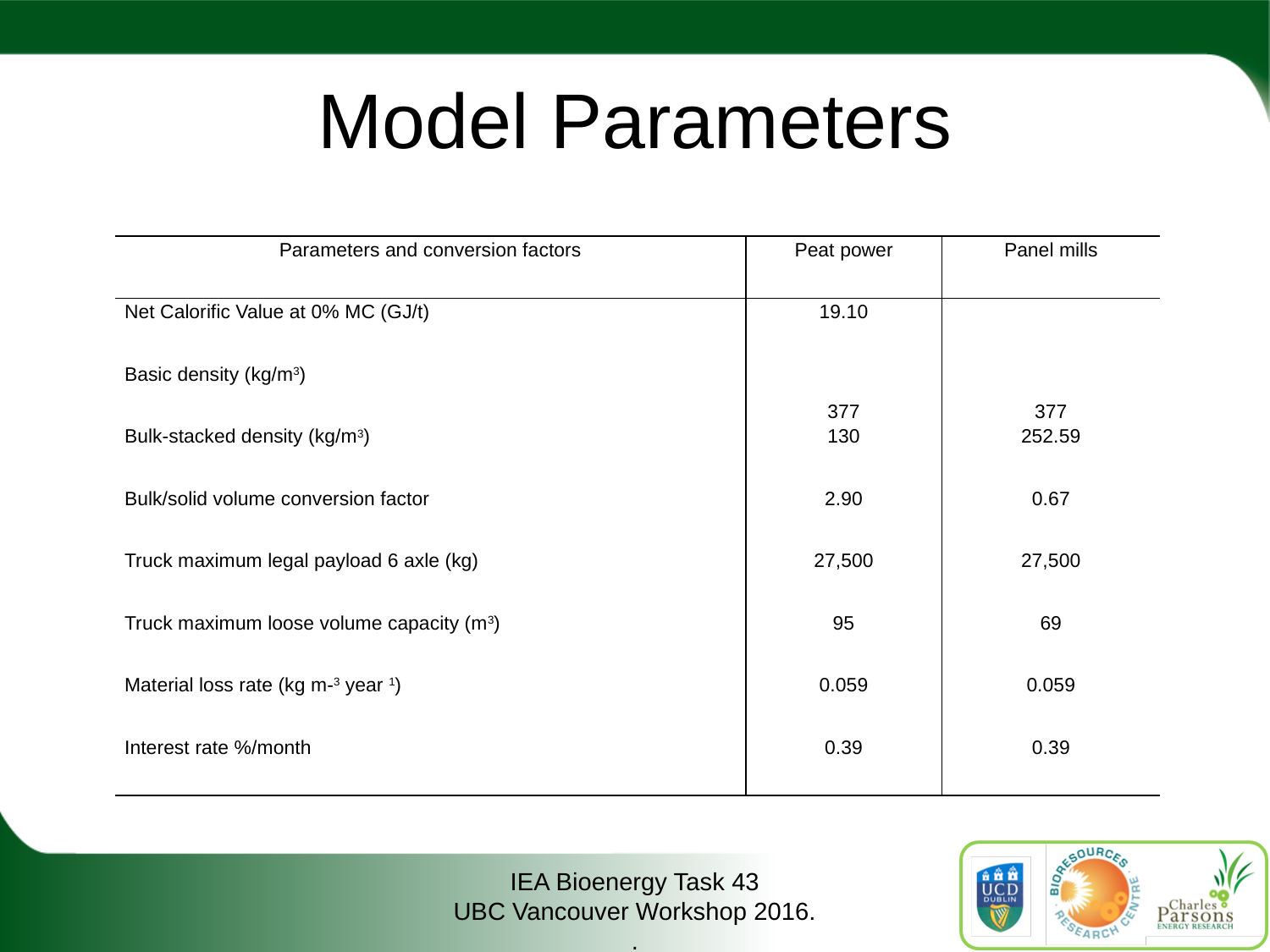

# Model Parameters
| Parameters and conversion factors | Peat power | Panel mills |
| --- | --- | --- |
| Net Calorific Value at 0% MC (GJ/t) | 19.10 |  |
| Basic density (kg/m3) | 377 | 377 |
| Bulk-stacked density (kg/m3) | 130 | 252.59 |
| Bulk/solid volume conversion factor | 2.90 | 0.67 |
| Truck maximum legal payload 6 axle (kg) | 27,500 | 27,500 |
| Truck maximum loose volume capacity (m3) | 95 | 69 |
| Material loss rate (kg m-3 year 1) | 0.059 | 0.059 |
| Interest rate %/month | 0.39 | 0.39 |
IEA Bioenergy Task 43
UBC Vancouver Workshop 2016.
.